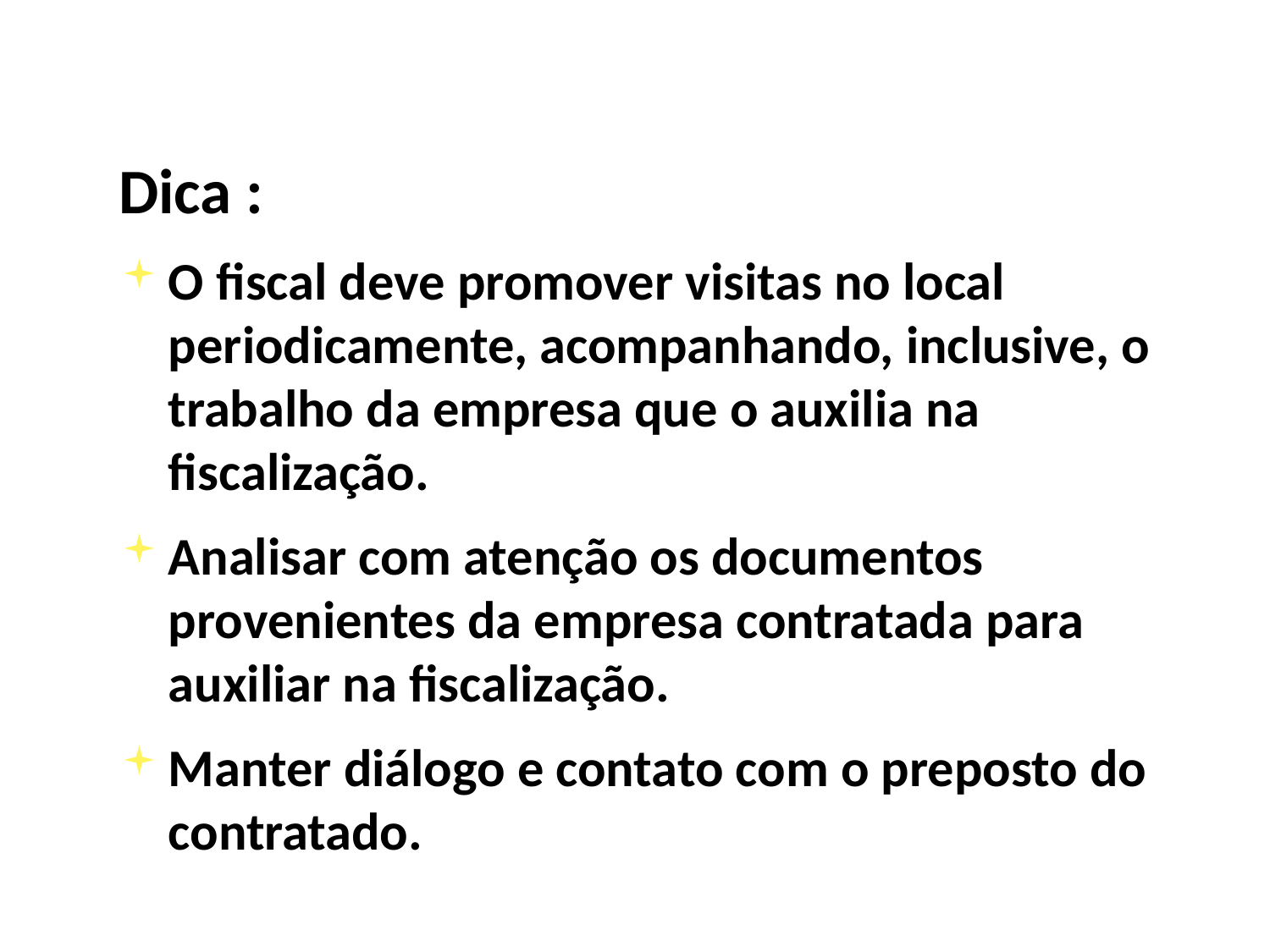

Dica :
O fiscal deve promover visitas no local periodicamente, acompanhando, inclusive, o trabalho da empresa que o auxilia na fiscalização.
Analisar com atenção os documentos provenientes da empresa contratada para auxiliar na fiscalização.
Manter diálogo e contato com o preposto do contratado.